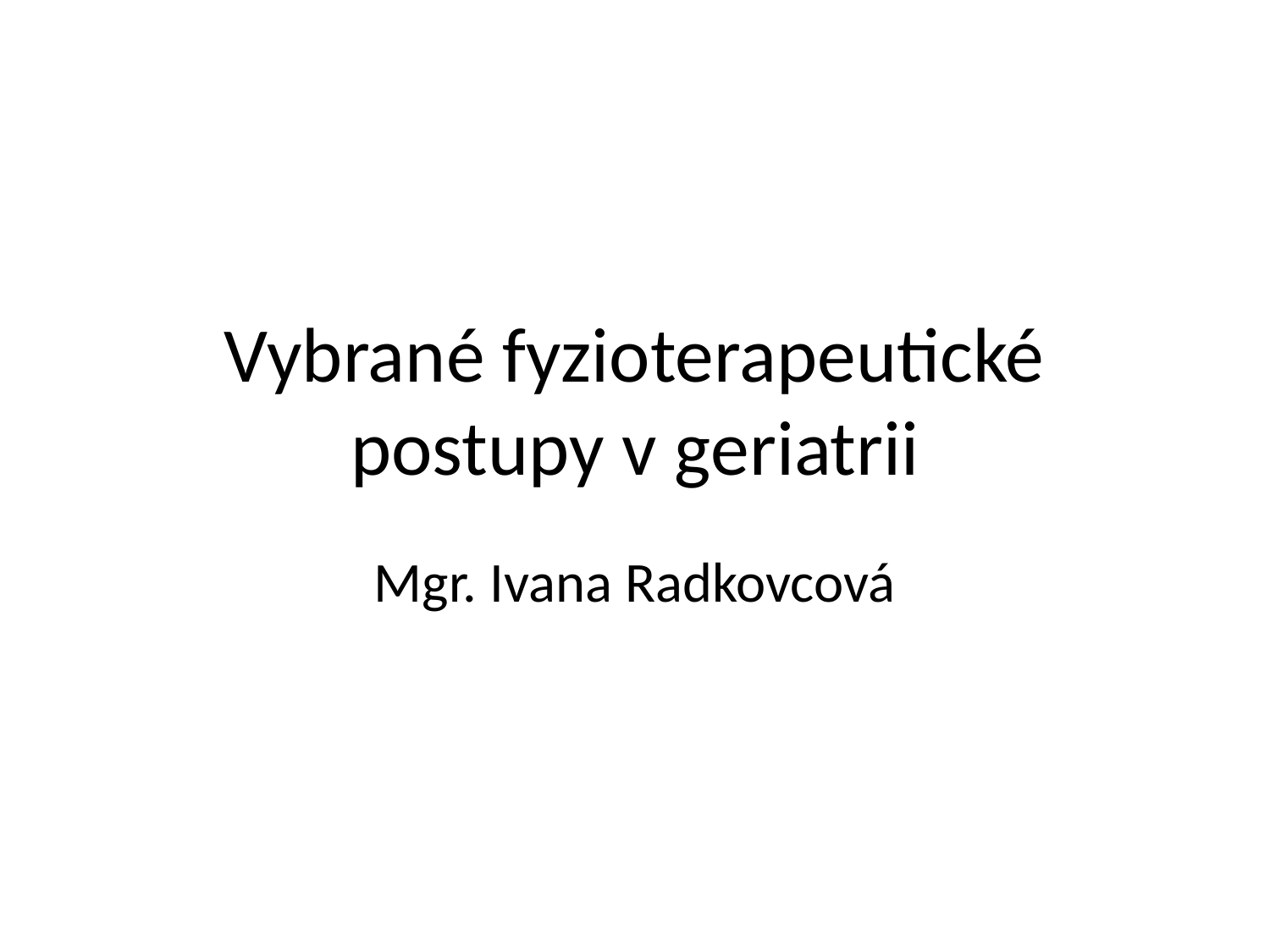

# Vybrané fyzioterapeutické postupy v geriatrii
Mgr. Ivana Radkovcová